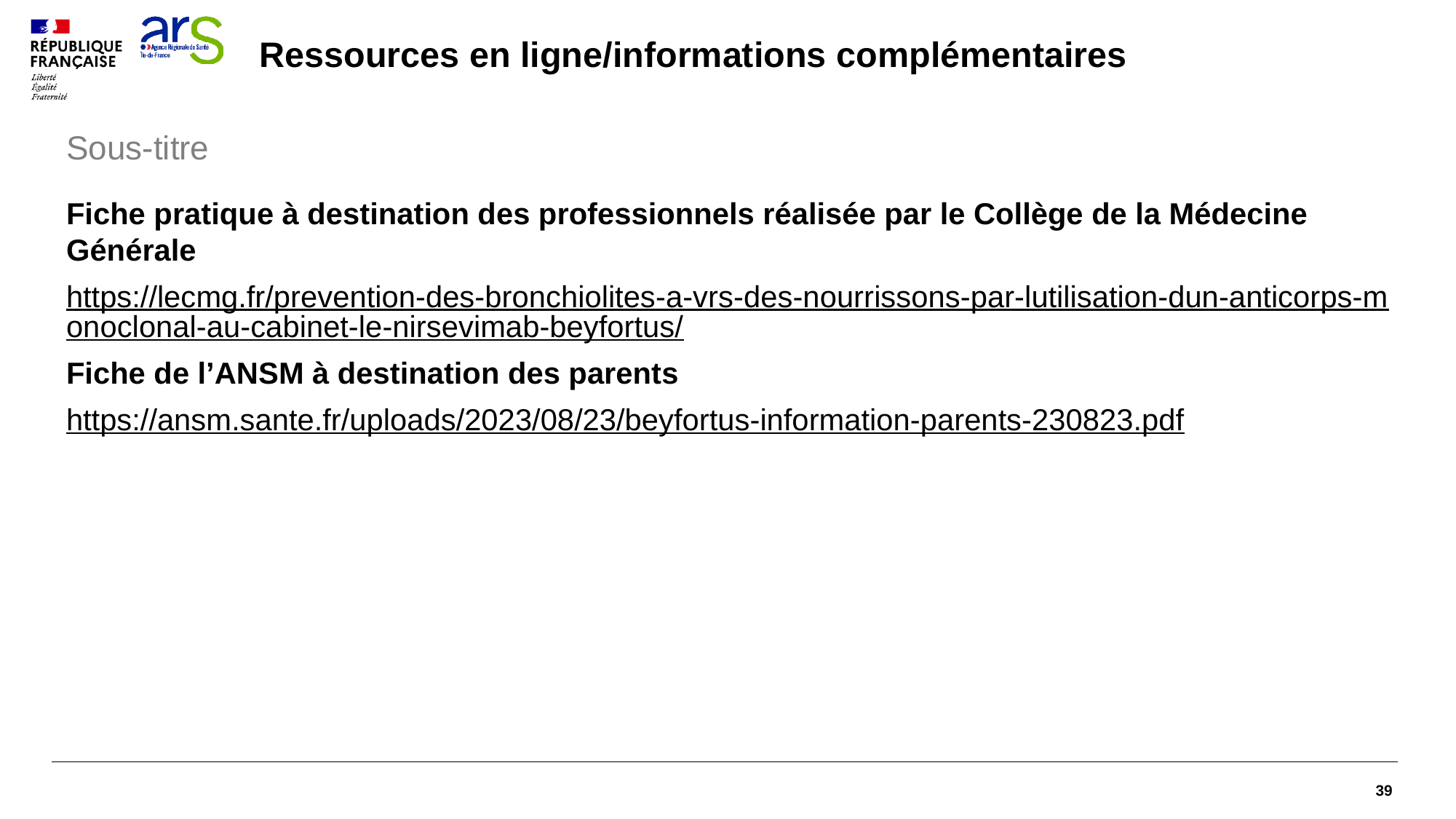

# Ressources en ligne/informations complémentaires
Sous-titre
Fiche pratique à destination des professionnels réalisée par le Collège de la Médecine Générale
https://lecmg.fr/prevention-des-bronchiolites-a-vrs-des-nourrissons-par-lutilisation-dun-anticorps-monoclonal-au-cabinet-le-nirsevimab-beyfortus/
Fiche de l’ANSM à destination des parents
https://ansm.sante.fr/uploads/2023/08/23/beyfortus-information-parents-230823.pdf

39